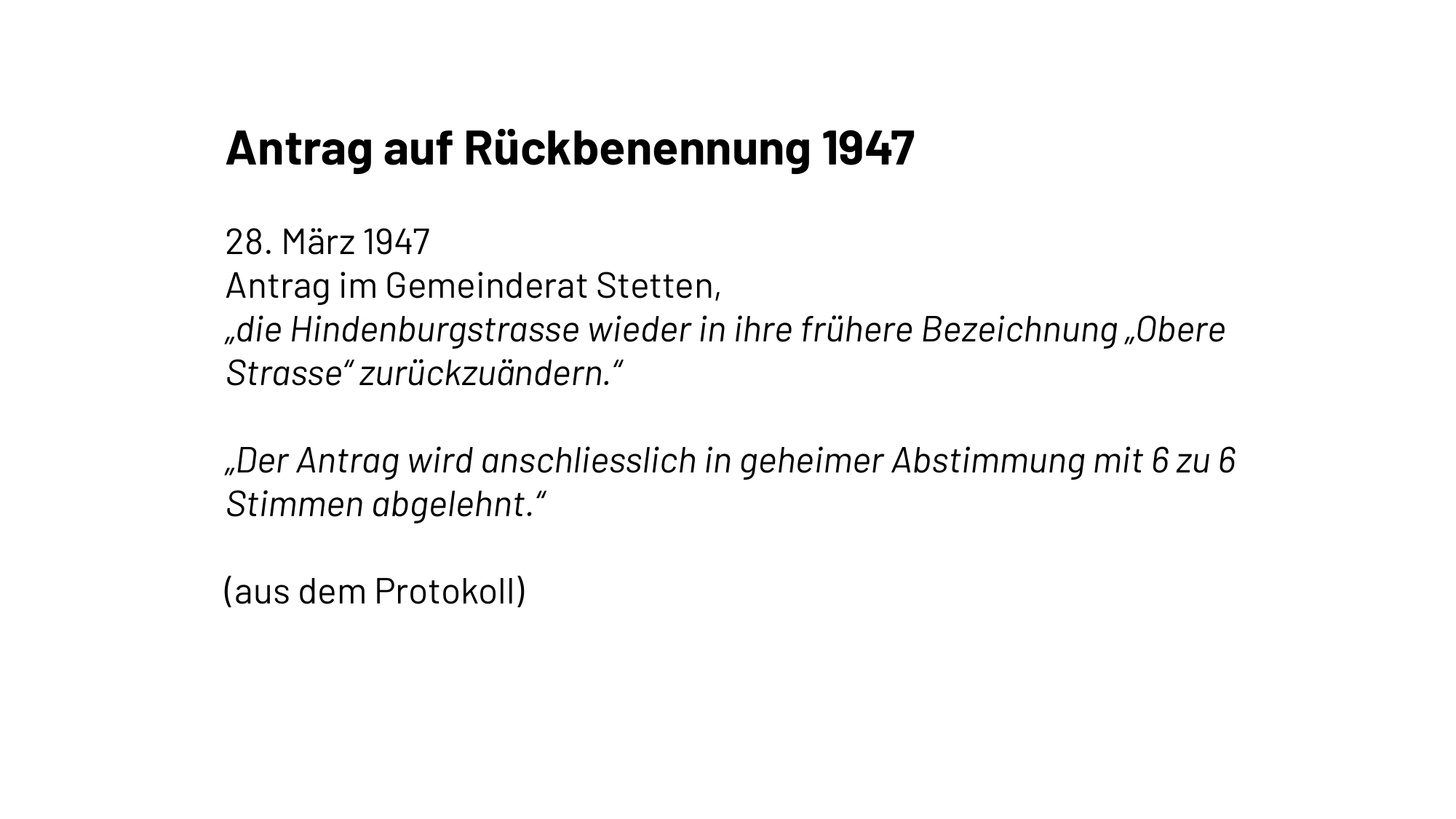

Antrag auf Rückbenennung 1947

28. März 1947
Antrag im Gemeinderat Stetten,
„die Hindenburgstrasse wieder in ihre frühere Bezeichnung „Obere Strasse“ zurückzuändern.“

„Der Antrag wird anschliesslich in geheimer Abstimmung mit 6 zu 6 Stimmen abgelehnt.“

(aus dem Protokoll)